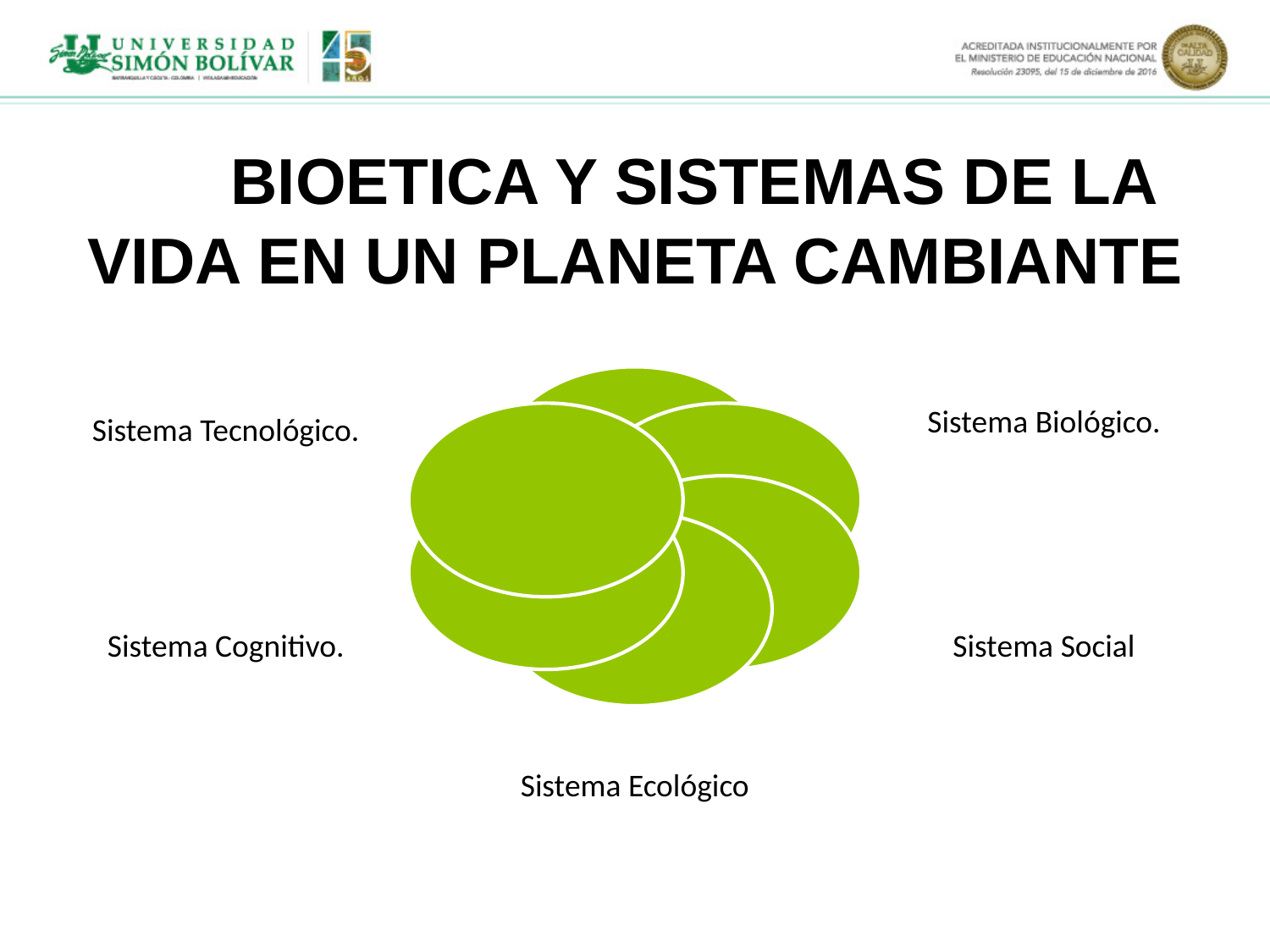

# BIOETICA Y SISTEMAS DE LA VIDA EN UN PLANETA CAMBIANTE
Sistema Biológico.
Sistema Social
Sistema Ecológico
Sistema Cognitivo.
Sistema Tecnológico.